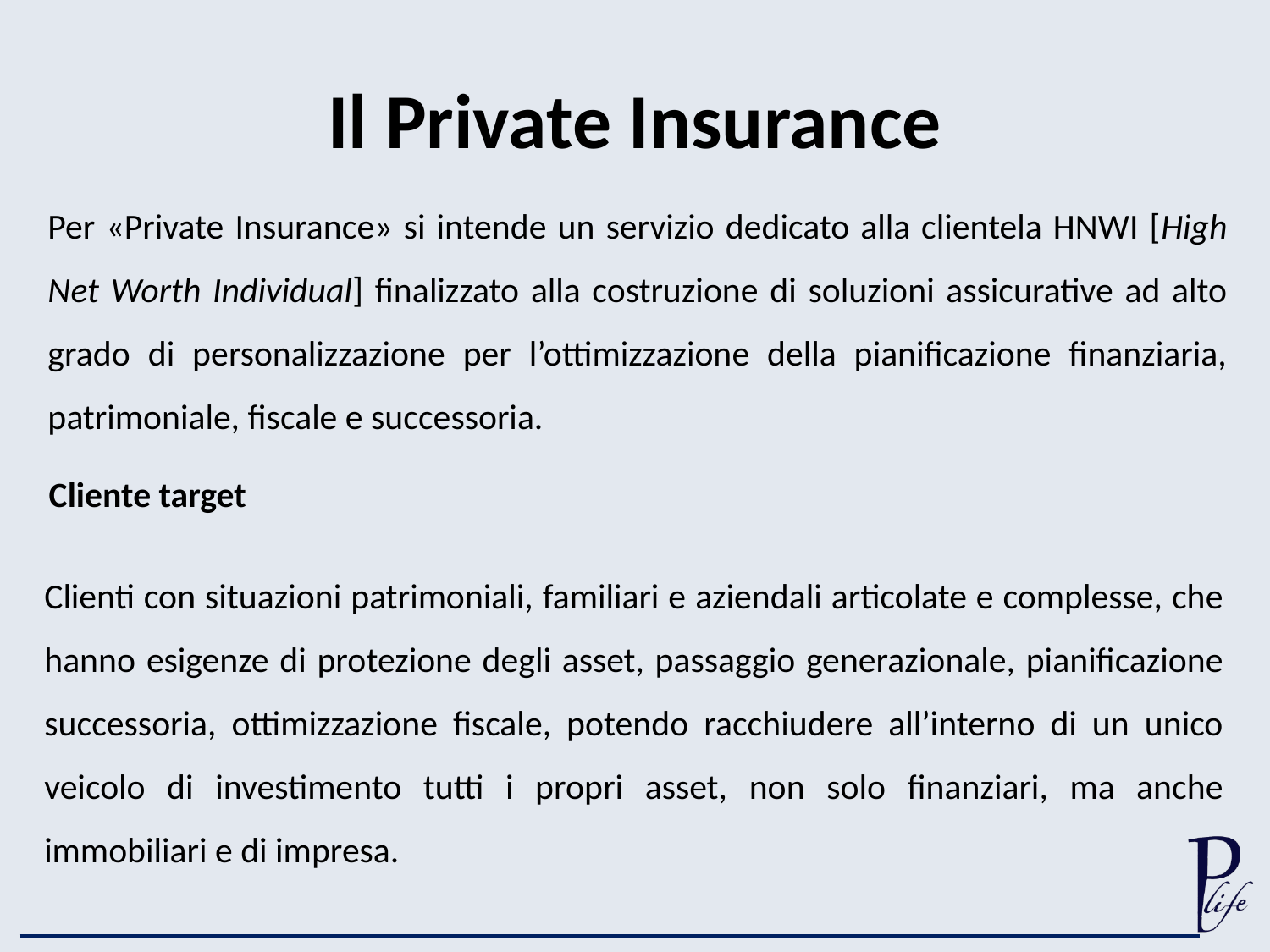

# Il Private Insurance
Per «Private Insurance» si intende un servizio dedicato alla clientela HNWI [High Net Worth Individual] finalizzato alla costruzione di soluzioni assicurative ad alto grado di personalizzazione per l’ottimizzazione della pianificazione finanziaria, patrimoniale, fiscale e successoria.

Cliente target
Clienti con situazioni patrimoniali, familiari e aziendali articolate e complesse, che hanno esigenze di protezione degli asset, passaggio generazionale, pianificazione successoria, ottimizzazione fiscale, potendo racchiudere all’interno di un unico veicolo di investimento tutti i propri asset, non solo finanziari, ma anche immobiliari e di impresa.